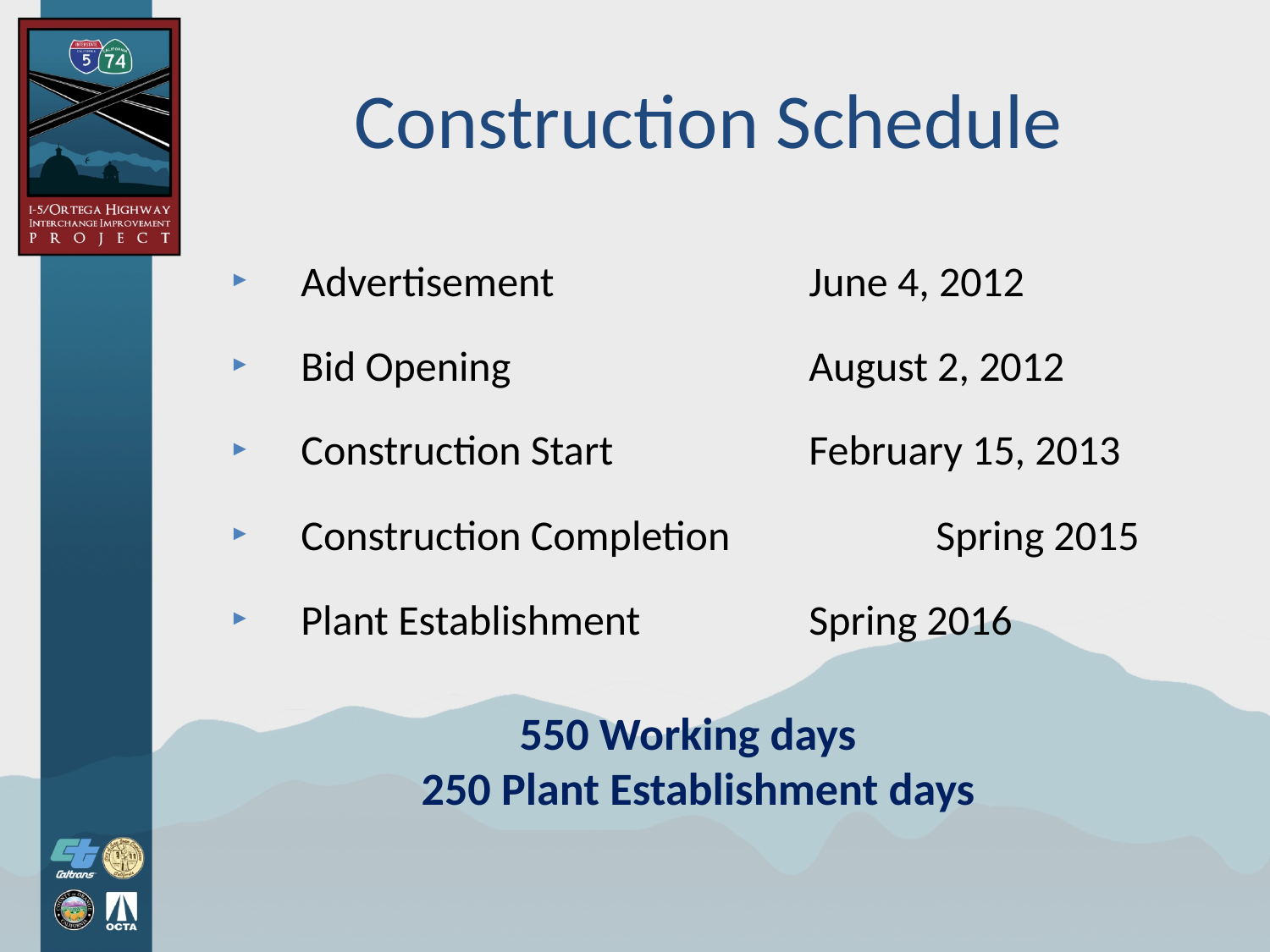

# Construction Schedule
Advertisement			June 4, 2012
Bid Opening			August 2, 2012
Construction Start		February 15, 2013
Construction Completion		Spring 2015
Plant Establishment  		Spring 2016
550 Working days
250 Plant Establishment days